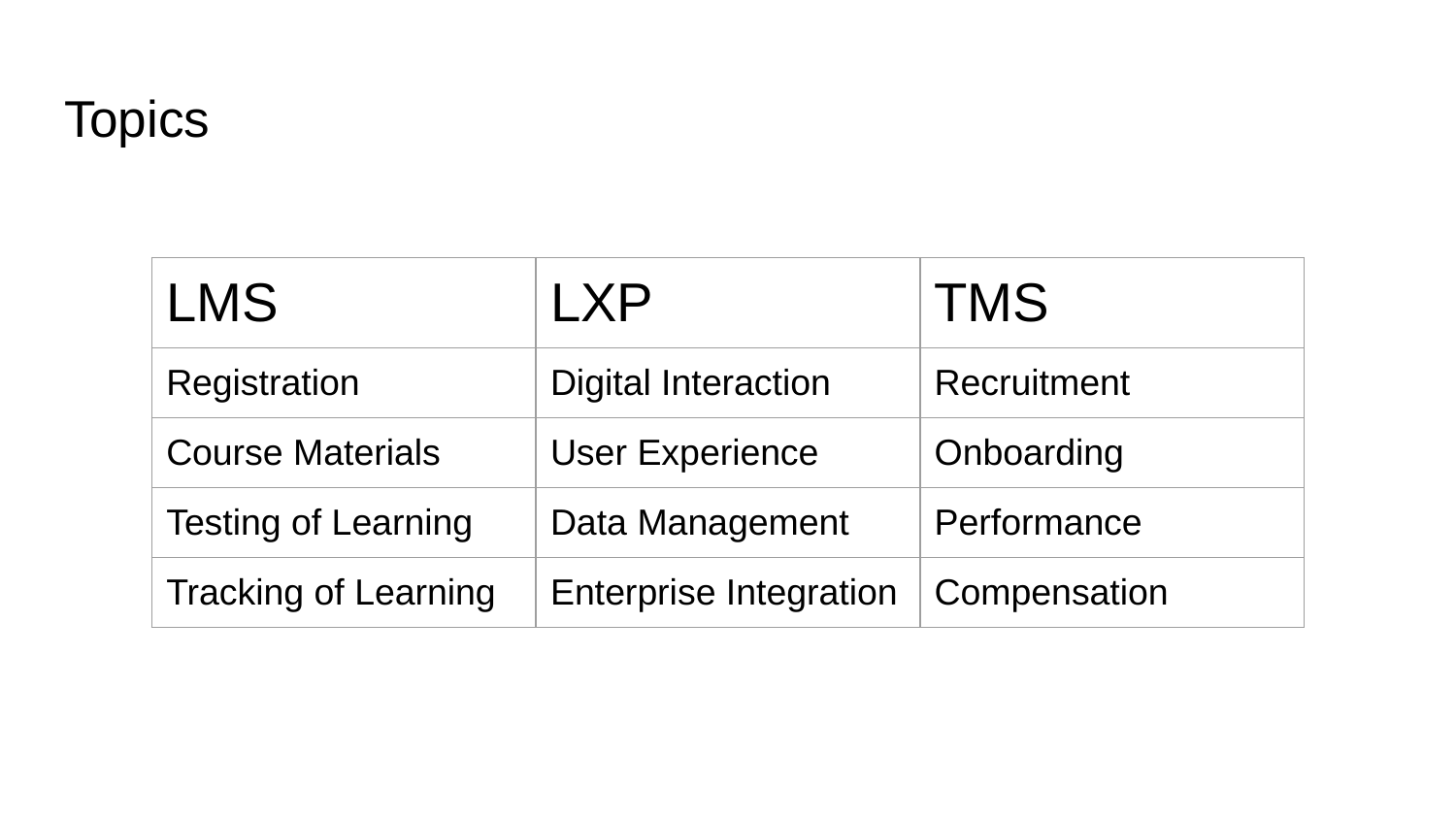

# Topics
| LMS | LXP | TMS |
| --- | --- | --- |
| Registration | Digital Interaction | Recruitment |
| Course Materials | User Experience | Onboarding |
| Testing of Learning | Data Management | Performance |
| Tracking of Learning | Enterprise Integration | Compensation |